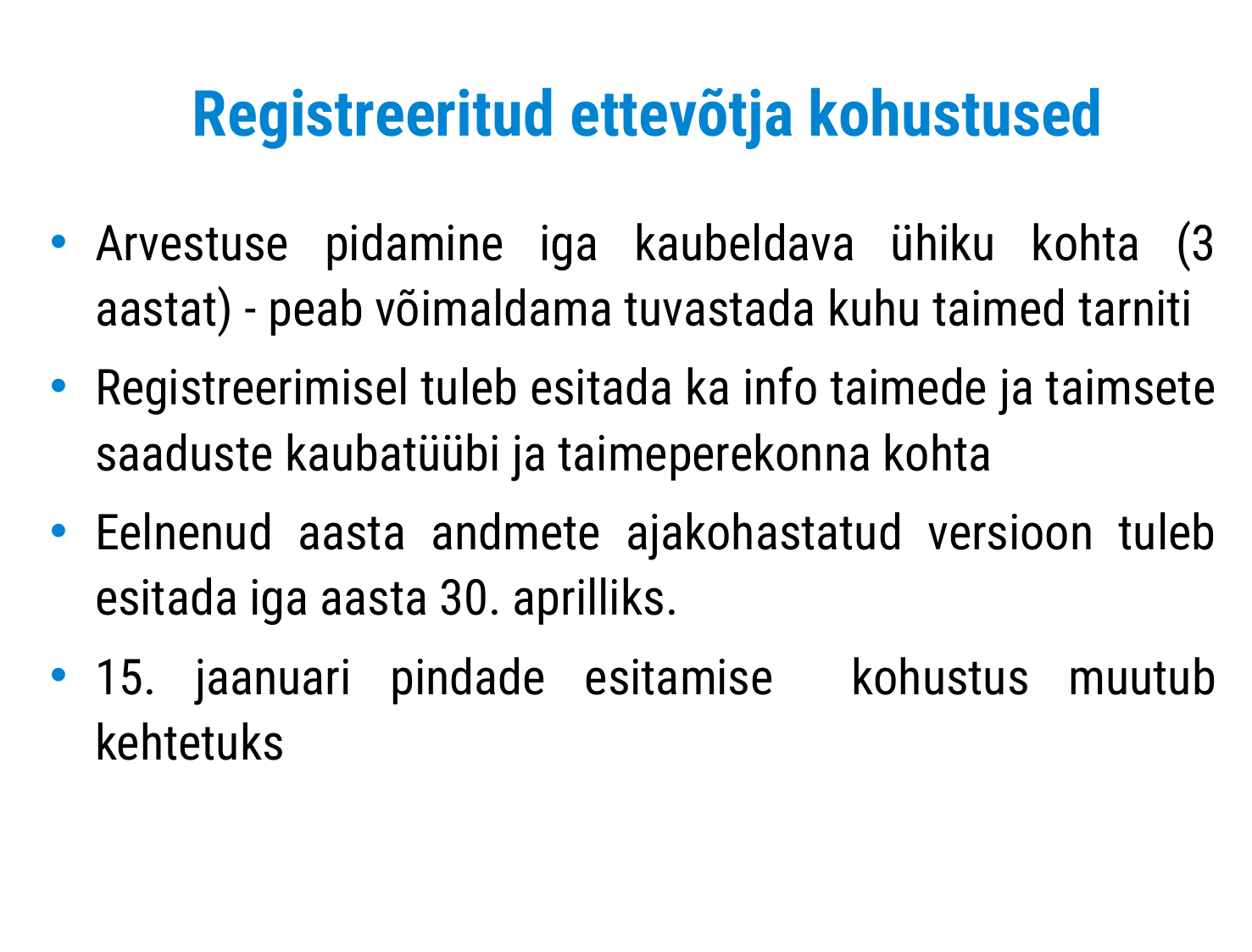

# Registreeritud ettevõtja kohustused
Arvestuse pidamine iga kaubeldava ühiku kohta (3 aastat) - peab võimaldama tuvastada kuhu taimed tarniti
Registreerimisel tuleb esitada ka info taimede ja taimsete saaduste kaubatüübi ja taimeperekonna kohta
Eelnenud aasta andmete ajakohastatud versioon tuleb esitada iga aasta 30. aprilliks.
15. jaanuari pindade esitamise  kohustus muutub kehtetuks